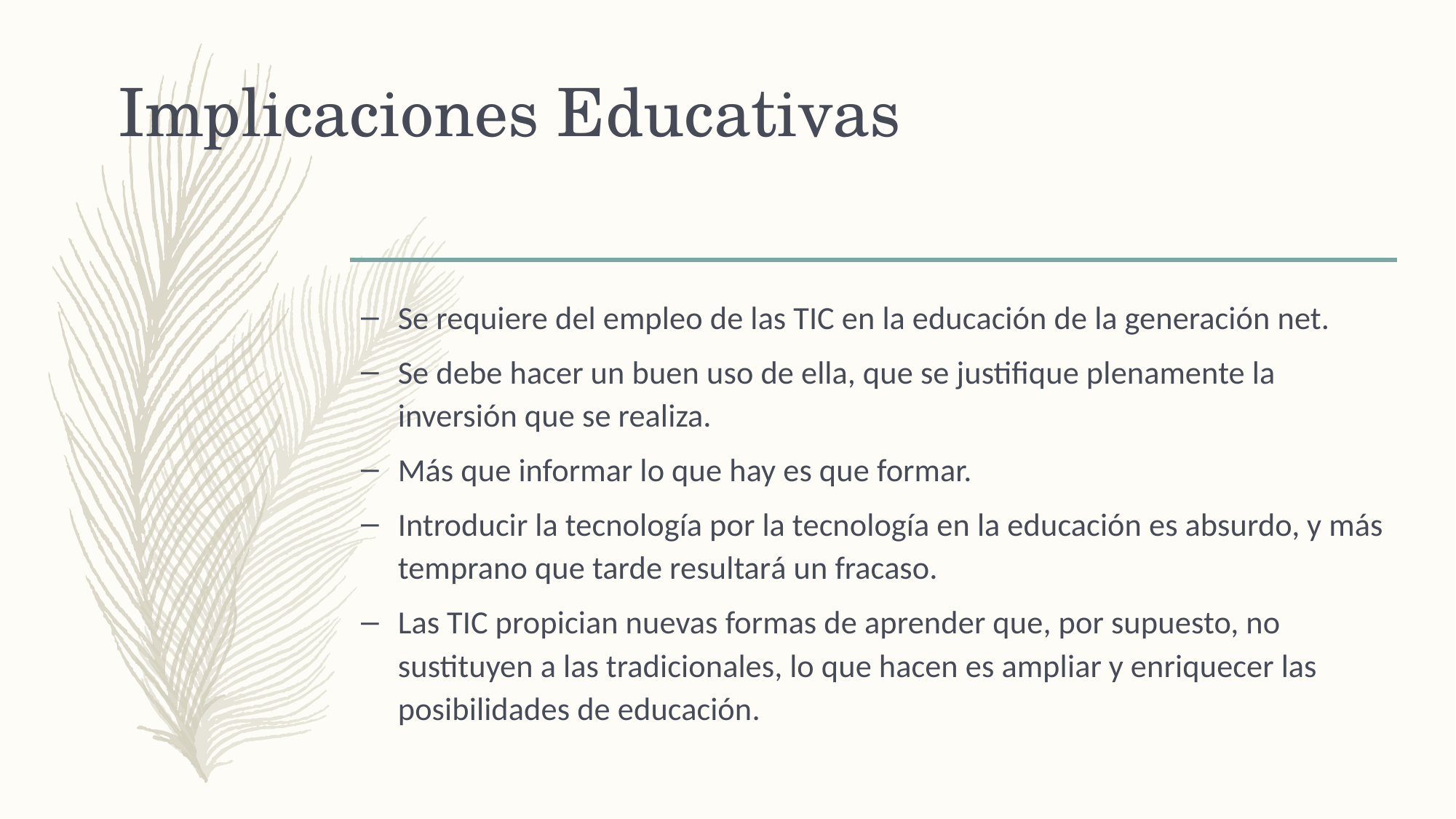

# Implicaciones Educativas
Se requiere del empleo de las TIC en la educación de la generación net.
Se debe hacer un buen uso de ella, que se justifique plenamente la inversión que se realiza.
Más que informar lo que hay es que formar.
Introducir la tecnología por la tecnología en la educación es absurdo, y más temprano que tarde resultará un fracaso.
Las TIC propician nuevas formas de aprender que, por supuesto, no sustituyen a las tradicionales, lo que hacen es ampliar y enriquecer las posibilidades de educación.